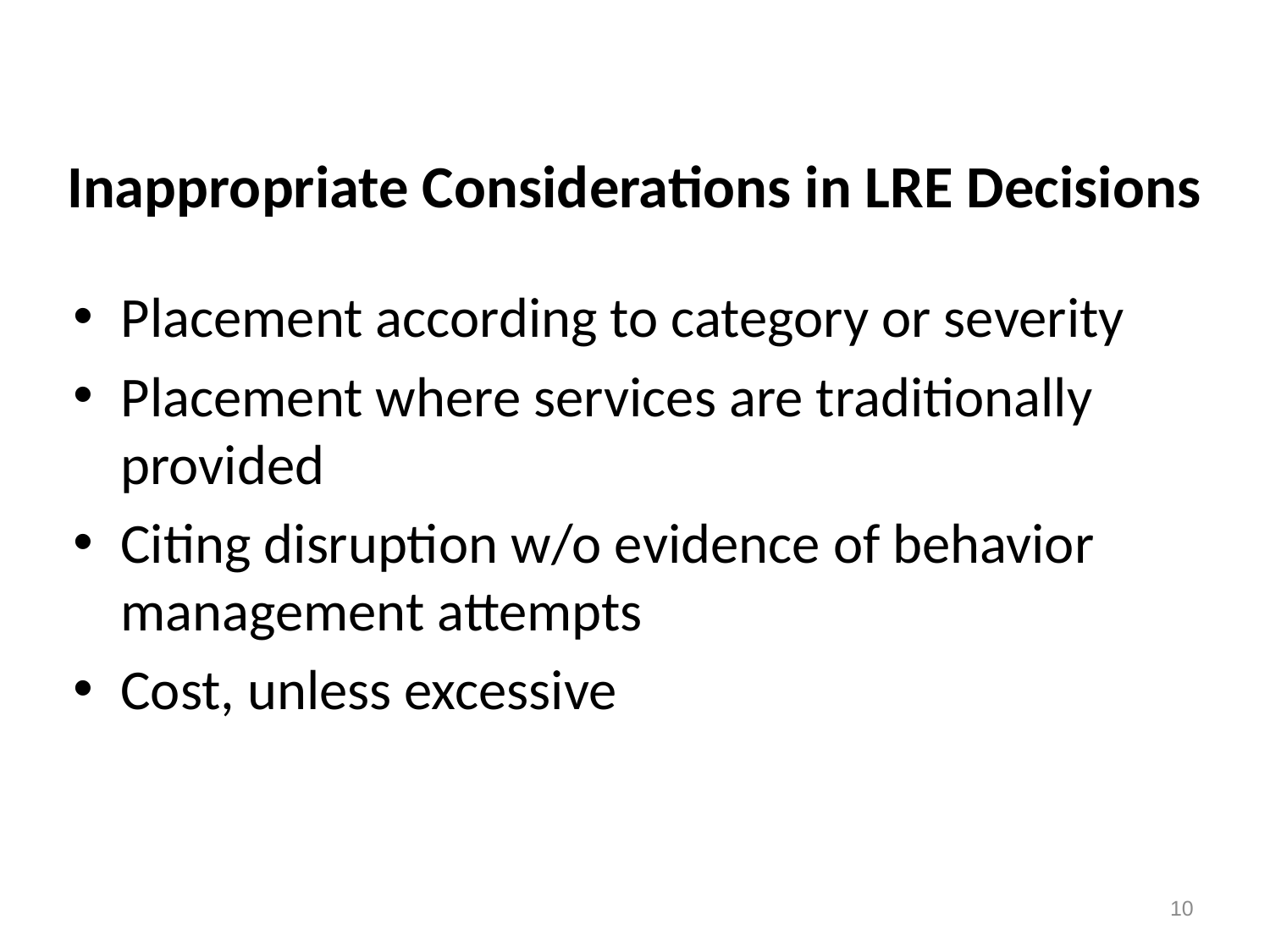

# Inappropriate Considerations in LRE Decisions
Placement according to category or severity
Placement where services are traditionally provided
Citing disruption w/o evidence of behavior management attempts
Cost, unless excessive
10